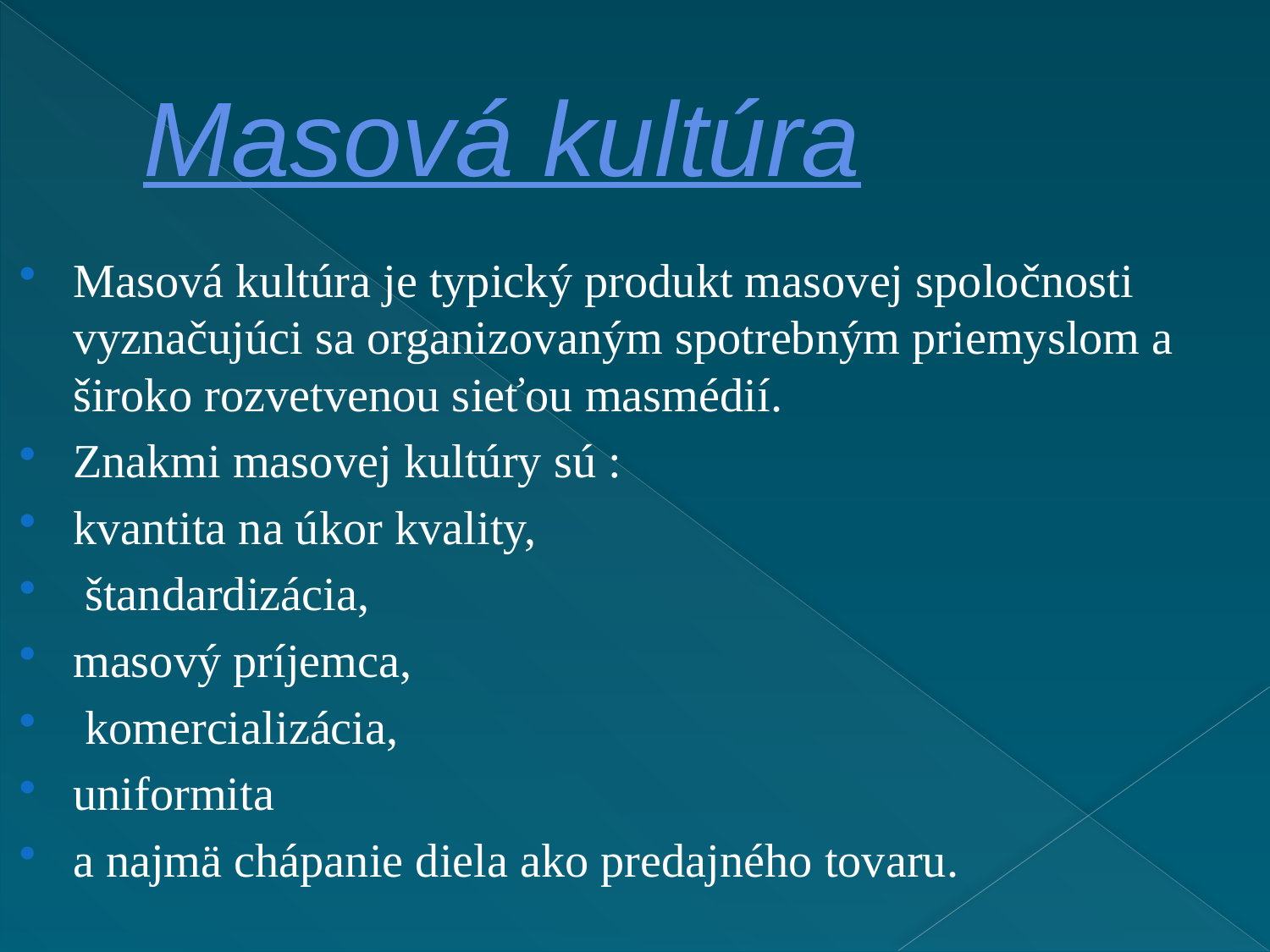

# Masová kultúra
Masová kultúra je typický produkt masovej spoločnosti vyznačujúci sa organizovaným spotrebným priemyslom a široko rozvetvenou sieťou masmédií.
Znakmi masovej kultúry sú :
kvantita na úkor kvality,
 štandardizácia,
masový príjemca,
 komercializácia,
uniformita
a najmä chápanie diela ako predajného tovaru.